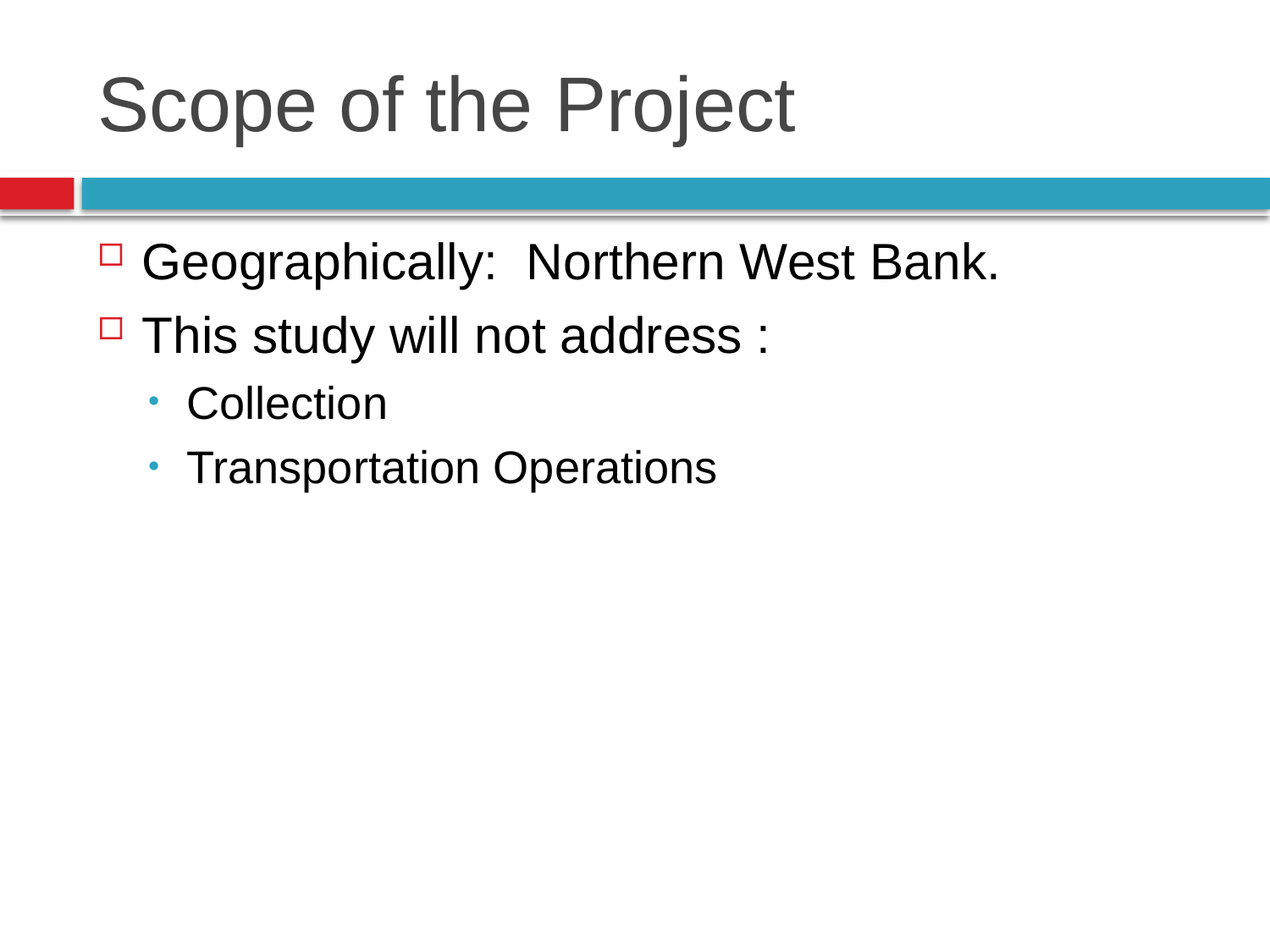

# Scope of the Project
Geographically:  Northern West Bank.
This study will not address :
Collection
Transportation Operations